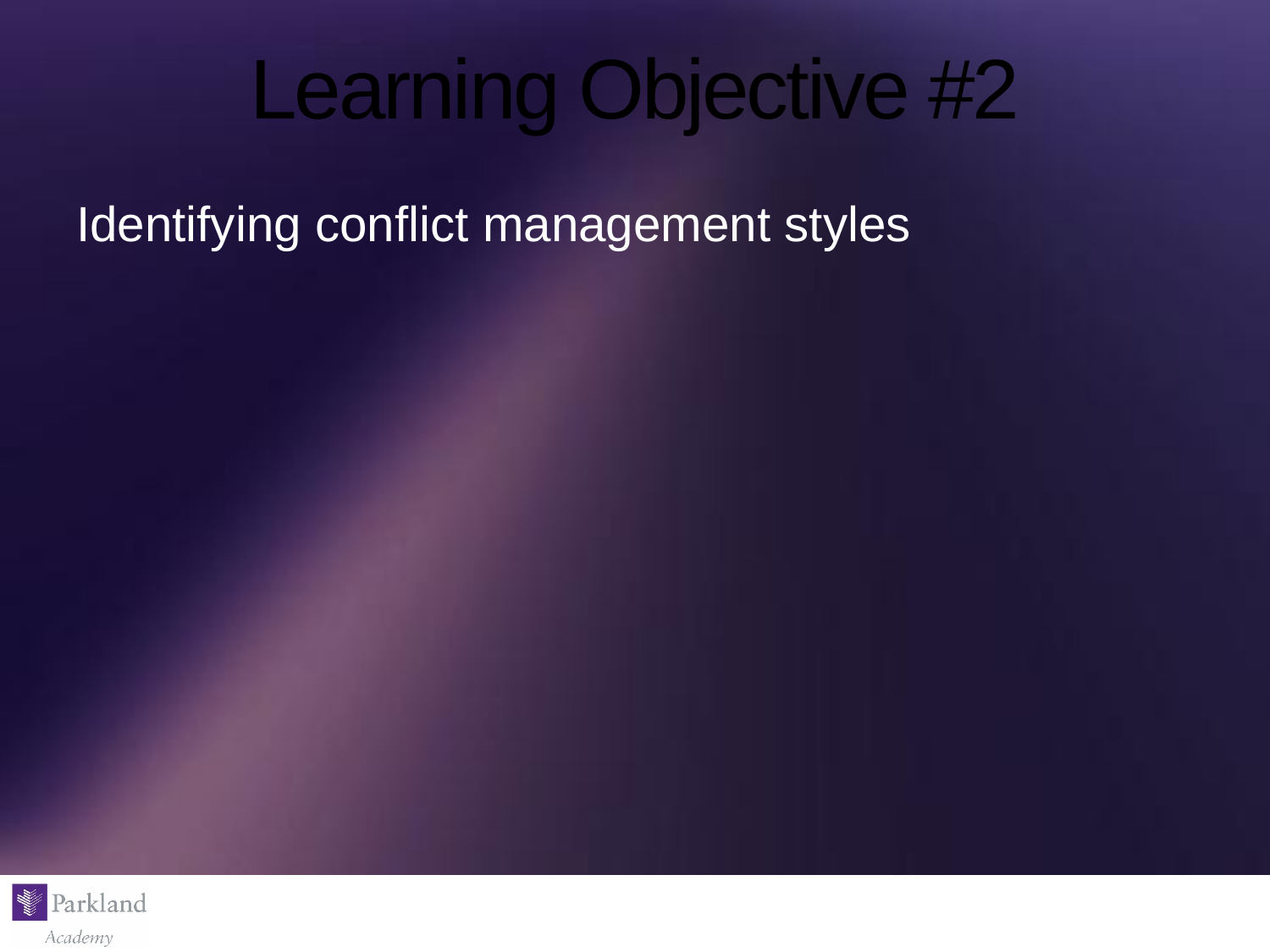

# Learning Objective #2
Identifying conflict management styles